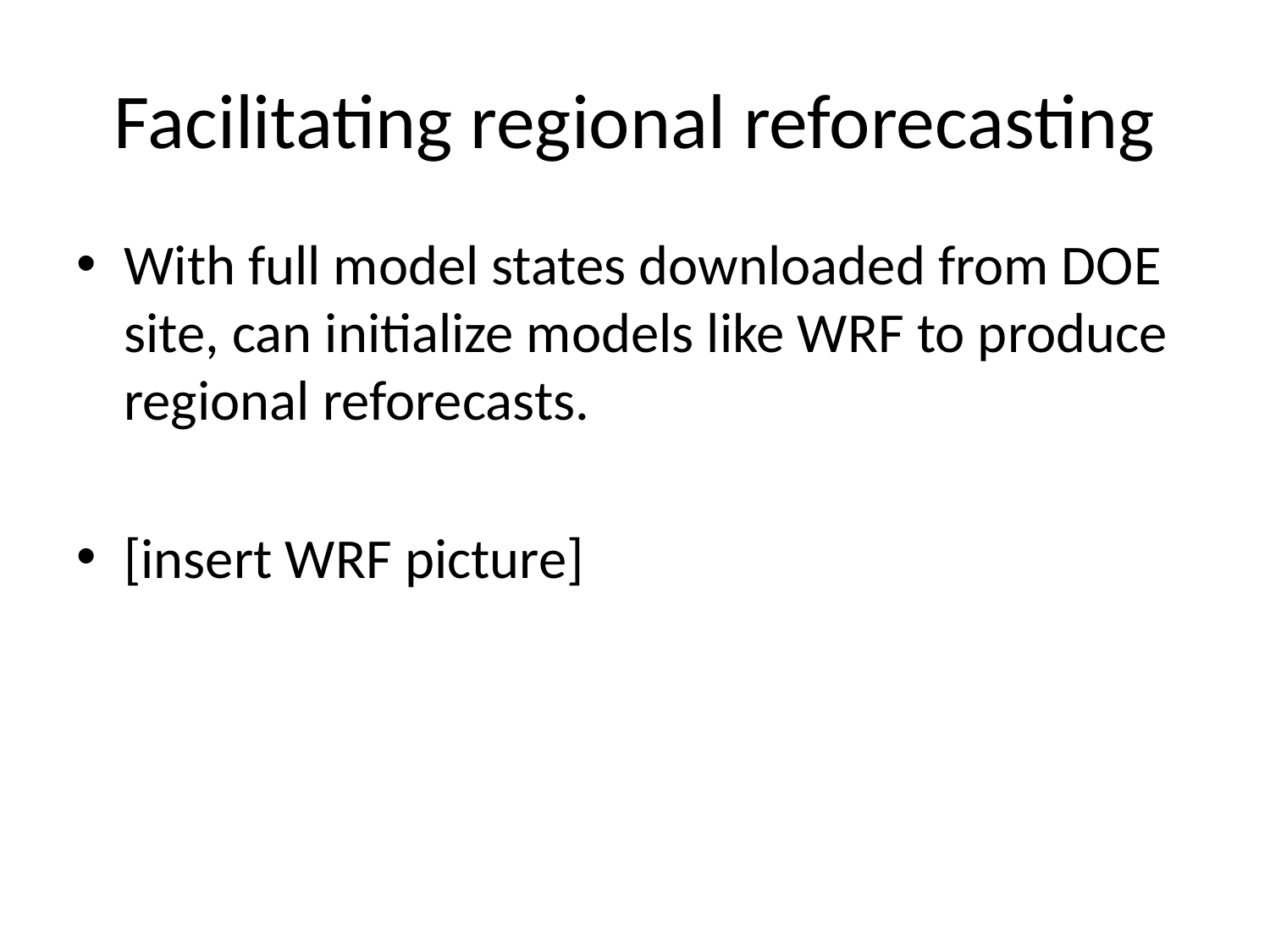

# Facilitating regional reforecasting
With full model states downloaded from DOE site, can initialize models like WRF to produce regional reforecasts.

[insert WRF picture]